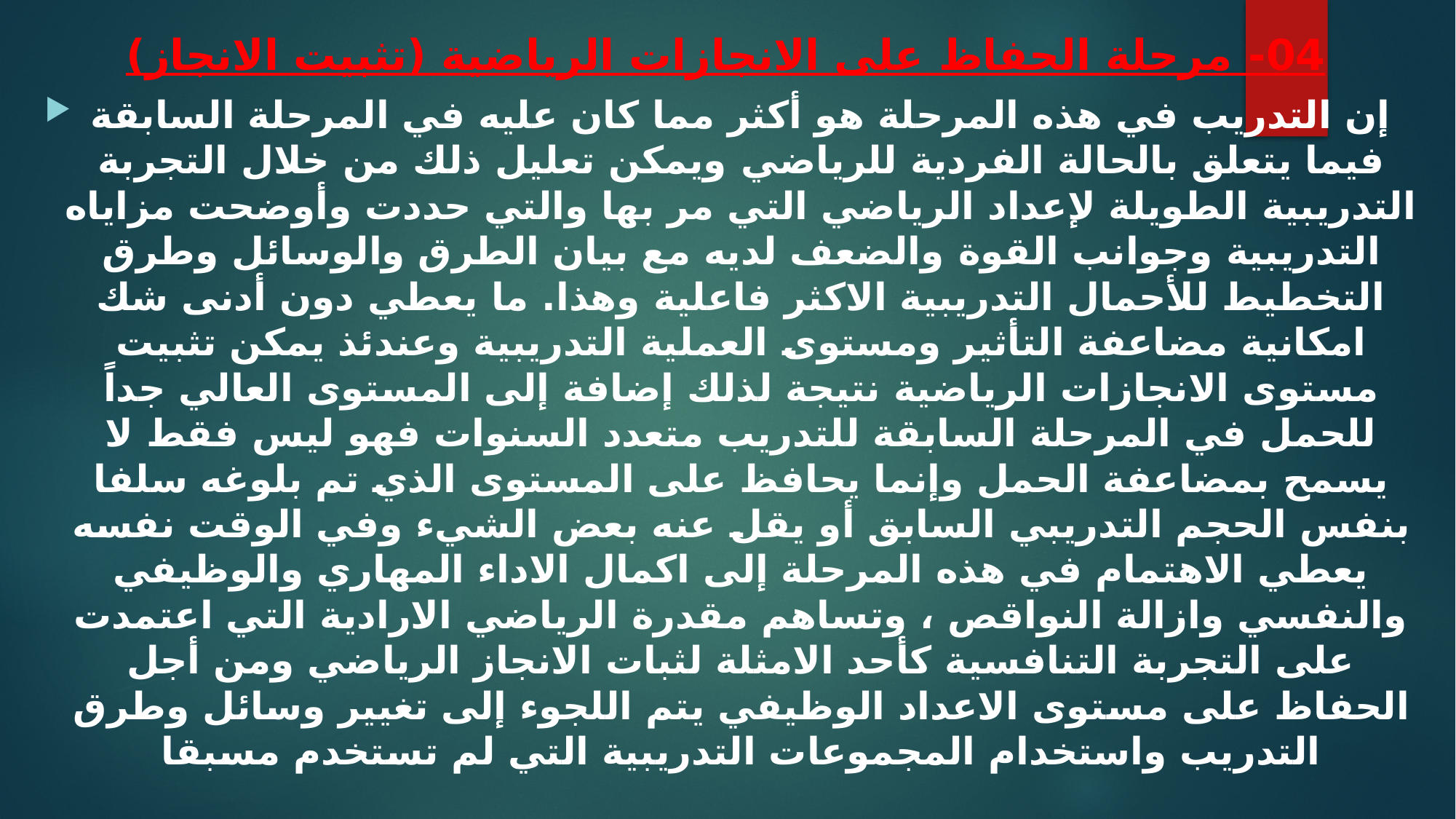

04- مرحلة الحفاظ على الانجازات الرياضية (تثبيت الانجاز)
إن التدريب في هذه المرحلة هو أكثر مما كان عليه في المرحلة السابقة فيما يتعلق بالحالة الفردية للرياضي ويمكن تعليل ذلك من خلال التجربة التدريبية الطويلة لإعداد الرياضي التي مر بها والتي حددت وأوضحت مزاياه التدريبية وجوانب القوة والضعف لديه مع بيان الطرق والوسائل وطرق التخطيط للأحمال التدريبية الاكثر فاعلية وهذا. ما يعطي دون أدنى شك امكانية مضاعفة التأثير ومستوى العملية التدريبية وعندئذ يمكن تثبيت مستوى الانجازات الرياضية نتيجة لذلك إضافة إلى المستوى العالي جداً للحمل في المرحلة السابقة للتدريب متعدد السنوات فهو ليس فقط لا يسمح بمضاعفة الحمل وإنما يحافظ على المستوى الذي تم بلوغه سلفا بنفس الحجم التدريبي السابق أو يقل عنه بعض الشيء وفي الوقت نفسه يعطي الاهتمام في هذه المرحلة إلى اكمال الاداء المهاري والوظيفي والنفسي وازالة النواقص ، وتساهم مقدرة الرياضي الارادية التي اعتمدت على التجربة التنافسية كأحد الامثلة لثبات الانجاز الرياضي ومن أجل الحفاظ على مستوى الاعداد الوظيفي يتم اللجوء إلى تغيير وسائل وطرق التدريب واستخدام المجموعات التدريبية التي لم تستخدم مسبقا